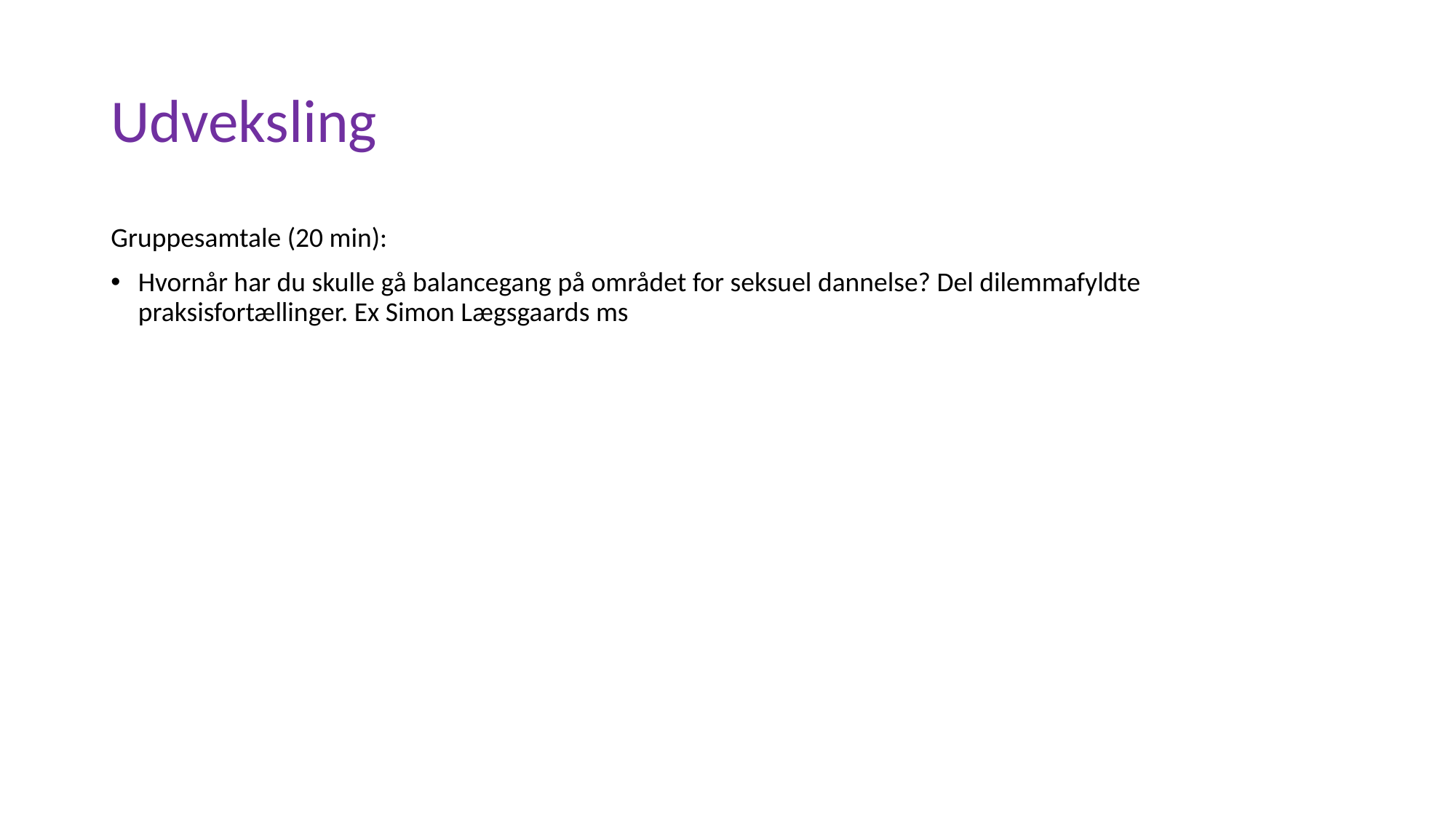

# Udveksling
Gruppesamtale (20 min):
Hvornår har du skulle gå balancegang på området for seksuel dannelse? Del dilemmafyldte praksisfortællinger. Ex Simon Lægsgaards ms